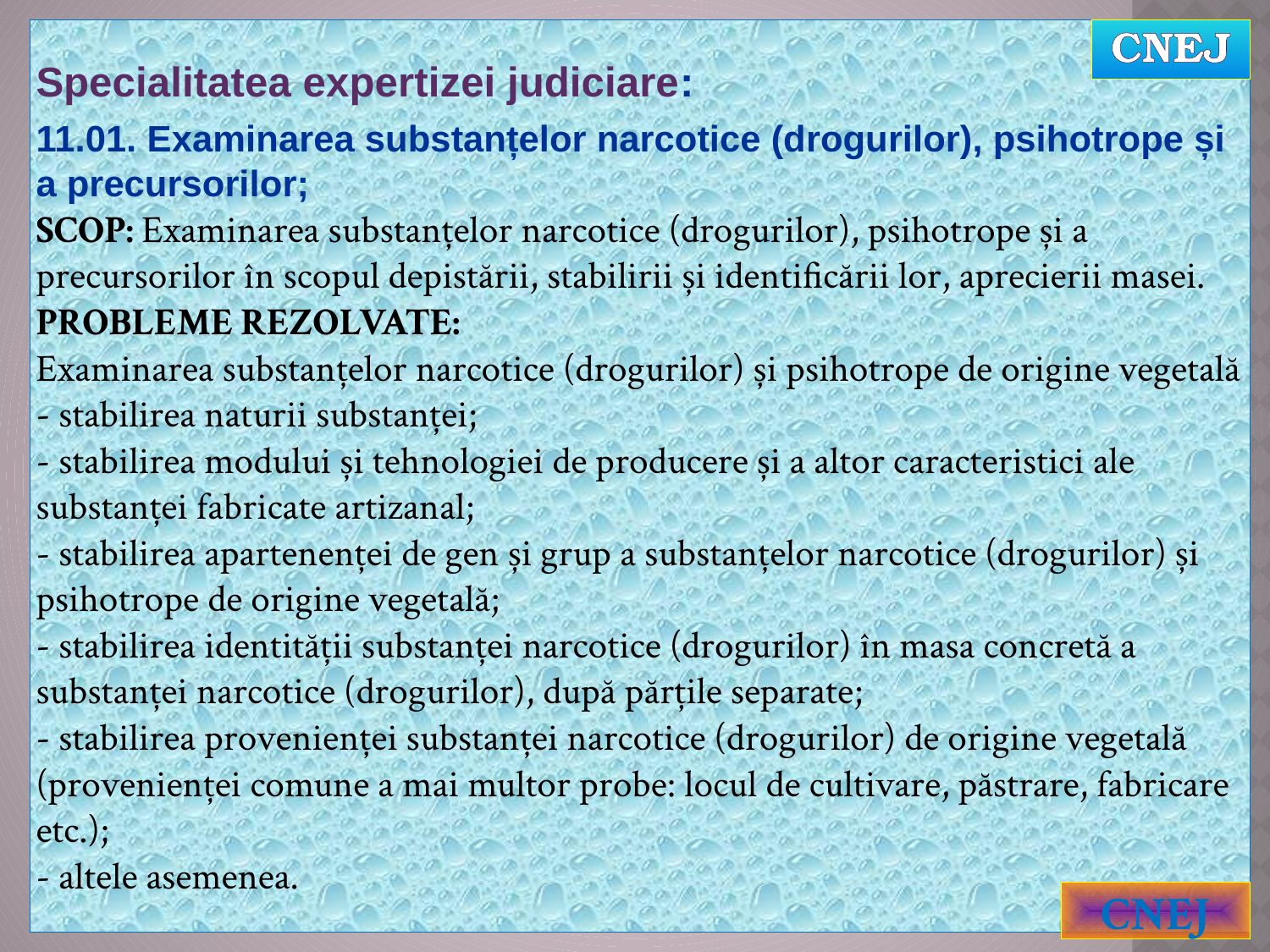

Specialitatea expertizei judiciare:
11.01. Examinarea substanțelor narcotice (drogurilor), psihotrope și a precursorilor;
SCOP: Examinarea substanţelor narcotice (drogurilor), psihotrope şi a precursorilor în scopul depistării, stabilirii şi identificării lor, aprecierii masei.
PROBLEME REZOLVATE:
Examinarea substanţelor narcotice (drogurilor) şi psihotrope de origine vegetală
- stabilirea naturii substanţei;
- stabilirea modului şi tehnologiei de producere şi a altor caracteristici ale substanţei fabricate artizanal;
- stabilirea apartenenţei de gen şi grup a substanţelor narcotice (drogurilor) şi psihotrope de origine vegetală;
- stabilirea identităţii substanţei narcotice (drogurilor) în masa concretă a substanţei narcotice (drogurilor), după părţile separate;
- stabilirea provenienţei substanţei narcotice (drogurilor) de origine vegetală (provenienţei comune a mai multor probe: locul de cultivare, păstrare, fabricare etc.);
- altele asemenea.
CNEJ
CNEJ